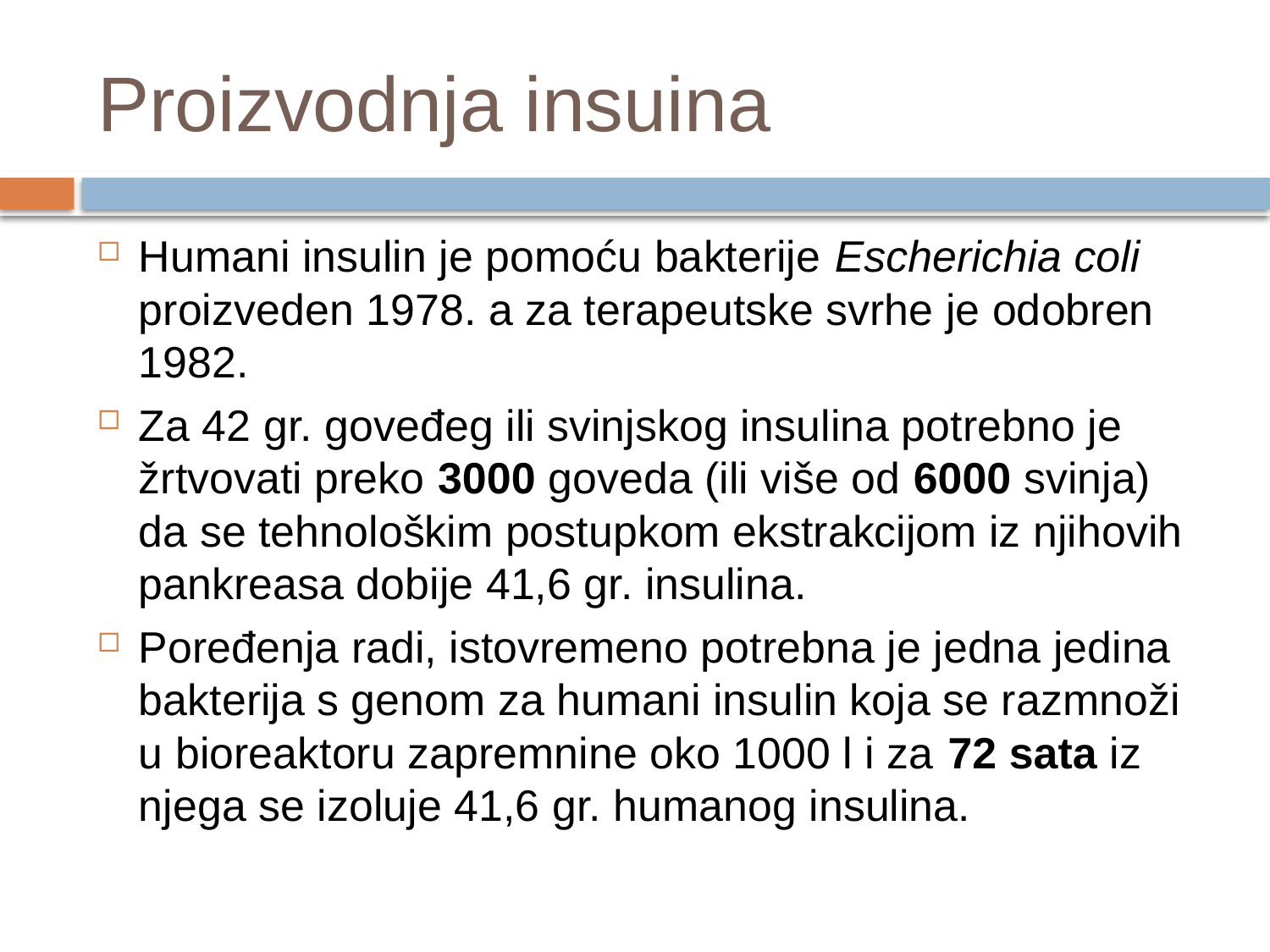

# Proizvodnja insuina
Humani insulin je pomoću bakterije Escherichia coli proizveden 1978. a za terapeutske svrhe je odobren 1982.
Za 42 gr. goveđeg ili svinjskog insulina potrebno je žrtvovati preko 3000 goveda (ili više od 6000 svinja) da se tehnološkim postupkom ekstrakcijom iz njihovih pankreasa dobije 41,6 gr. insulina.
Poređenja radi, istovremeno potrebna je jedna jedina bakterija s genom za humani insulin koja se razmnoži u bioreaktoru zapremnine oko 1000 l i za 72 sata iz njega se izoluje 41,6 gr. humanog insulina.